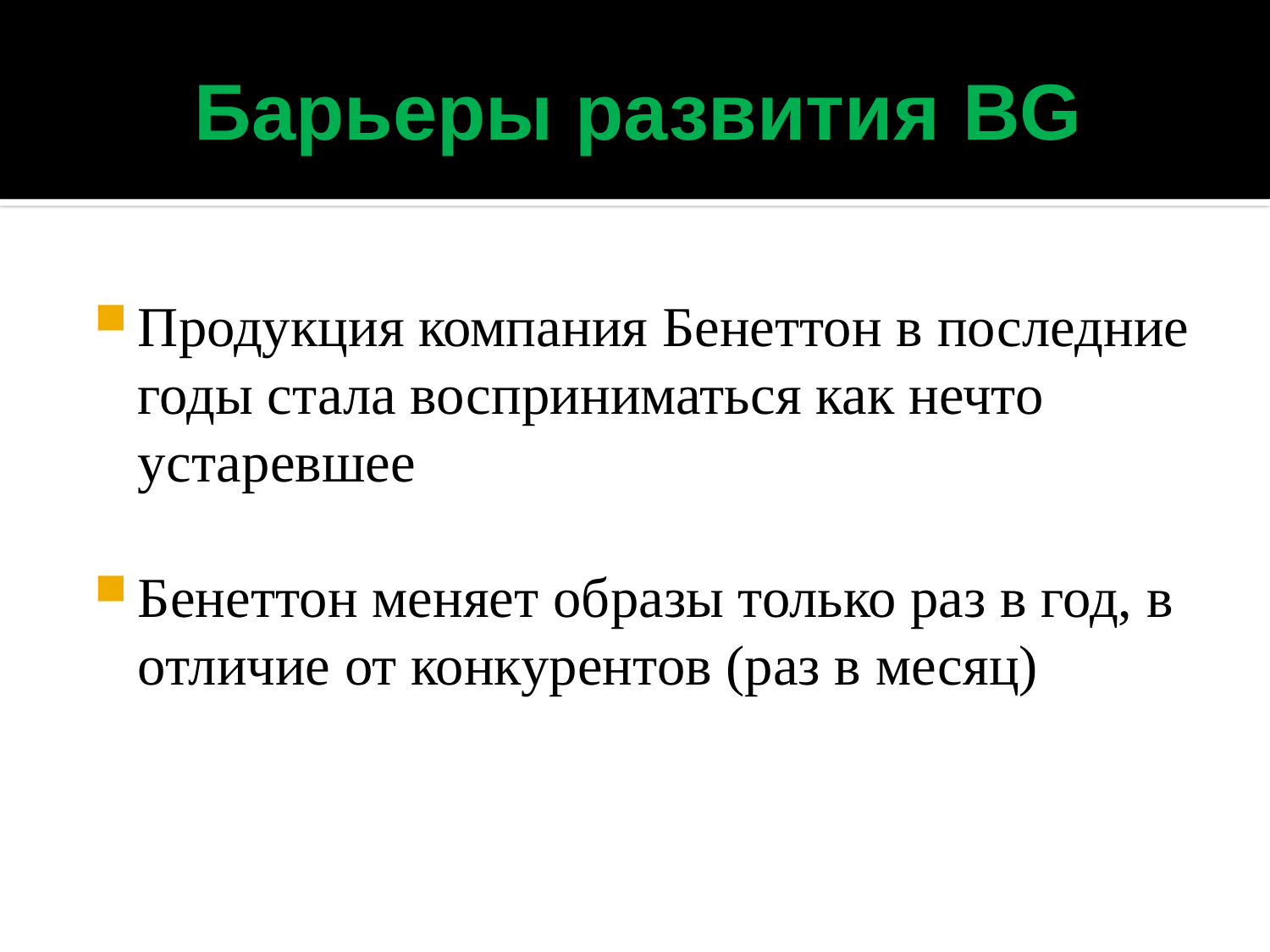

# Барьеры развития BG
Продукция компания Бенеттон в последние годы стала восприниматься как нечто устаревшее

Бенеттон меняет образы только раз в год, в отличие от конкурентов (раз в месяц)